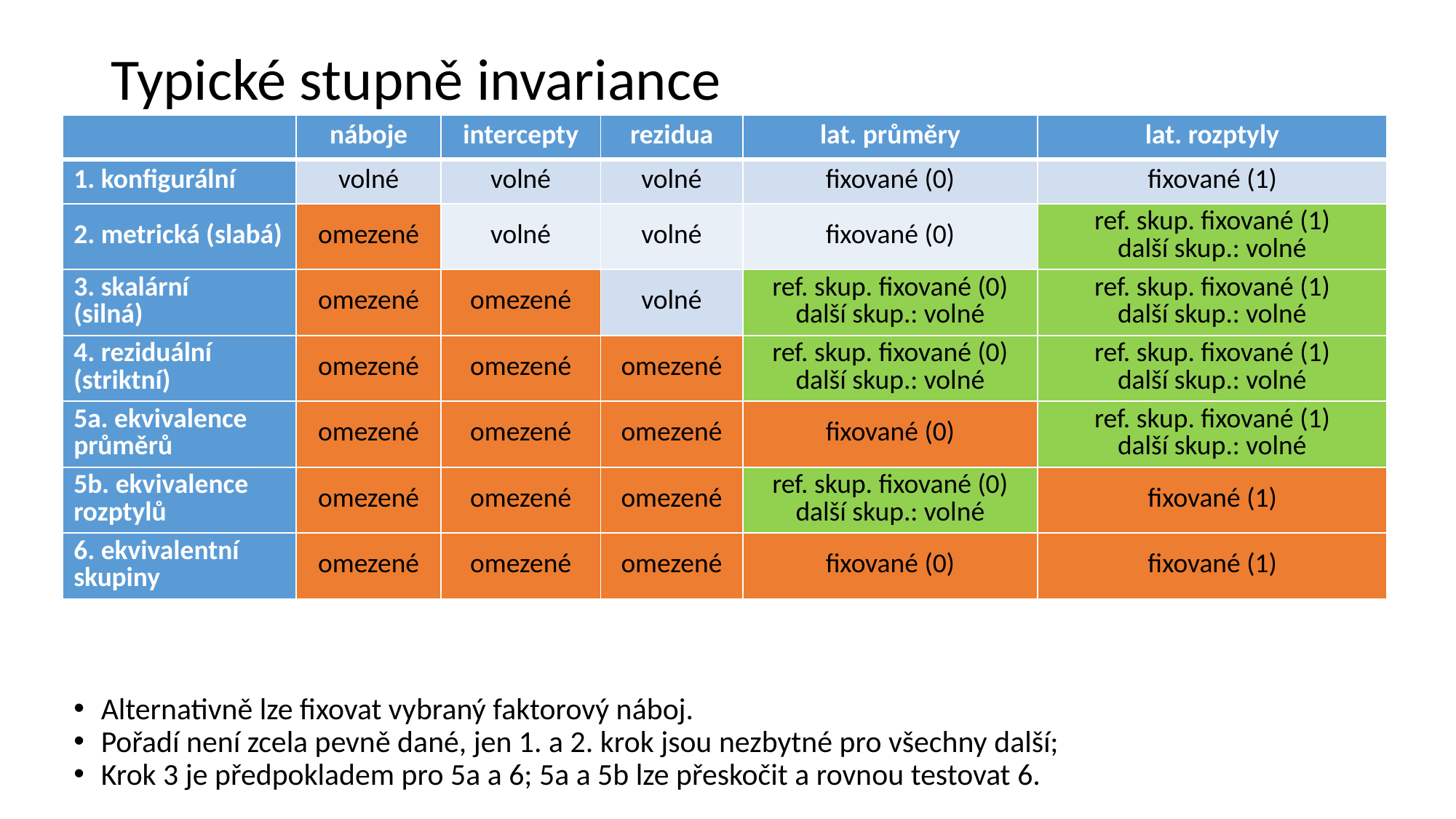

# Typické stupně invariance
|  | náboje | intercepty | rezidua | lat. průměry | lat. rozptyly |
| --- | --- | --- | --- | --- | --- |
| konfigurální | volné | volné | volné | fixované (0) | fixované (1) |
| 2. metrická (slabá) | omezené | volné | volné | fixované (0) | ref. skup. fixované (1) další skup.: volné |
| 3. skalární (silná) | omezené | omezené | volné | ref. skup. fixované (0) další skup.: volné | ref. skup. fixované (1) další skup.: volné |
| 4. reziduální (striktní) | omezené | omezené | omezené | ref. skup. fixované (0) další skup.: volné | ref. skup. fixované (1) další skup.: volné |
| 5a. ekvivalence průměrů | omezené | omezené | omezené | fixované (0) | ref. skup. fixované (1) další skup.: volné |
| 5b. ekvivalence rozptylů | omezené | omezené | omezené | ref. skup. fixované (0) další skup.: volné | fixované (1) |
| 6. ekvivalentní skupiny | omezené | omezené | omezené | fixované (0) | fixované (1) |
Alternativně lze fixovat vybraný faktorový náboj.
Pořadí není zcela pevně dané, jen 1. a 2. krok jsou nezbytné pro všechny další;
Krok 3 je předpokladem pro 5a a 6; 5a a 5b lze přeskočit a rovnou testovat 6.